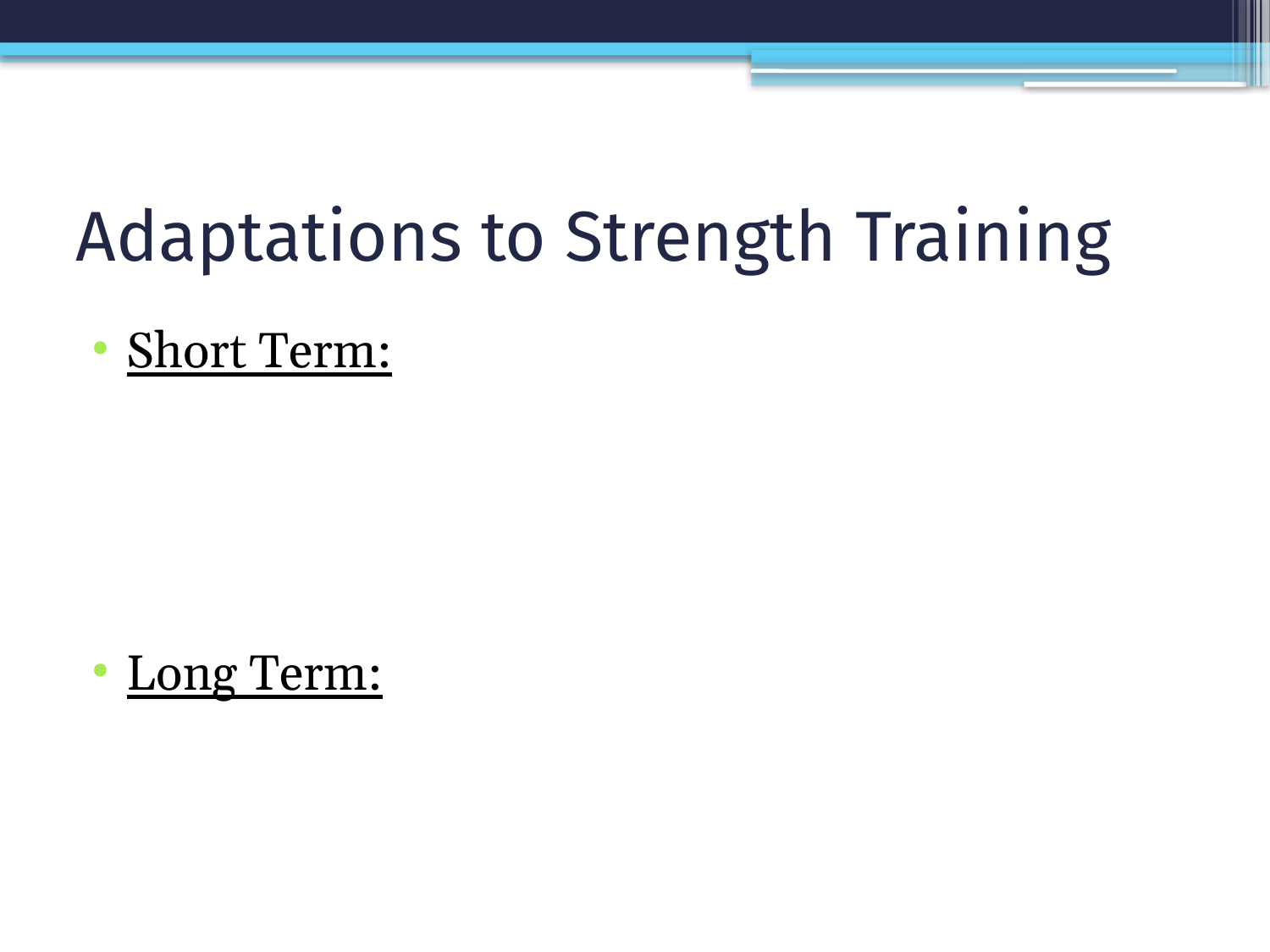

# Adaptations to Strength Training
Short Term:

Long Term: